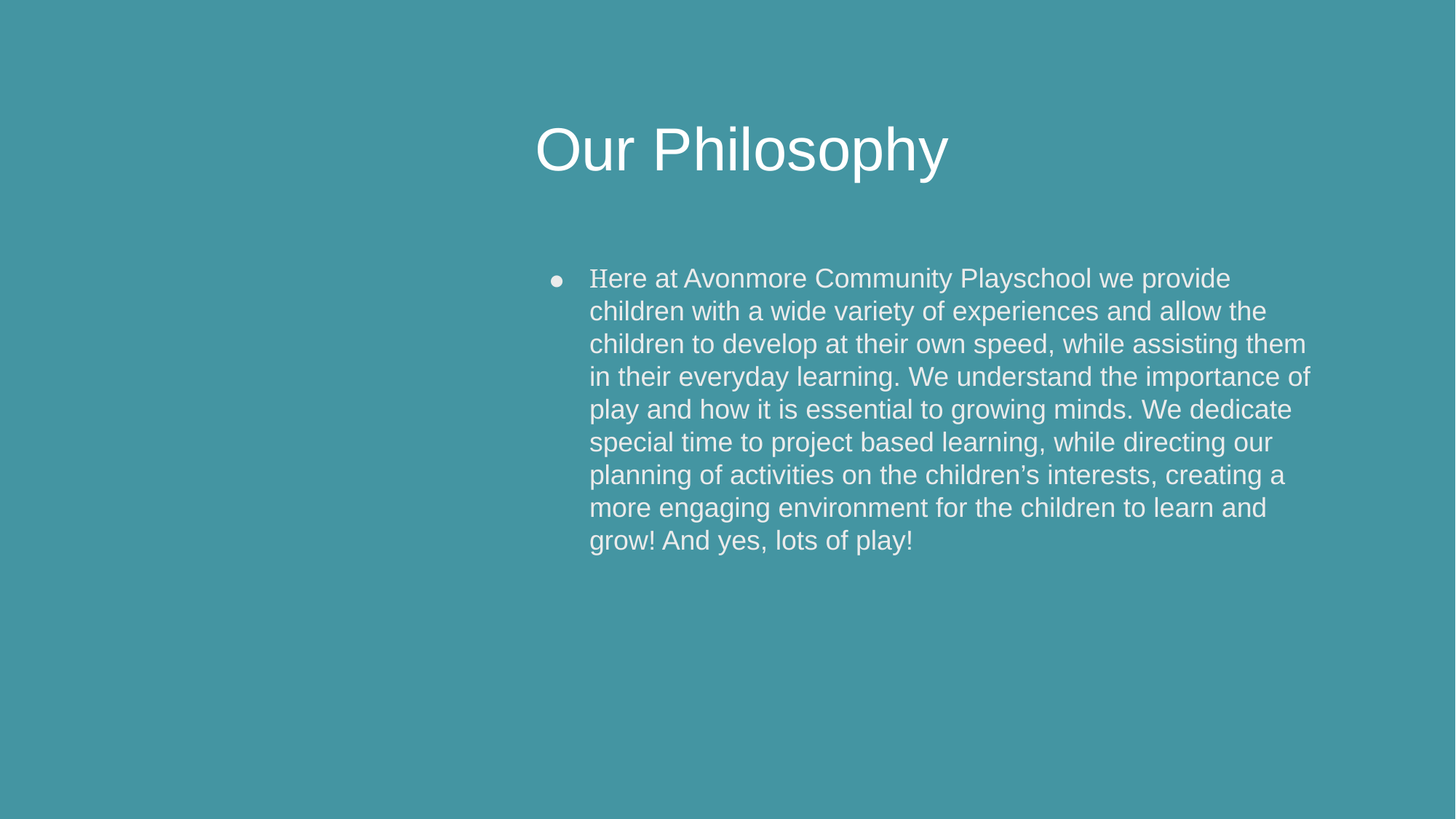

# Our Philosophy
Here at Avonmore Community Playschool we provide children with a wide variety of experiences and allow the children to develop at their own speed, while assisting them in their everyday learning. We understand the importance of play and how it is essential to growing minds. We dedicate special time to project based learning, while directing our planning of activities on the children’s interests, creating a more engaging environment for the children to learn and grow! And yes, lots of play!